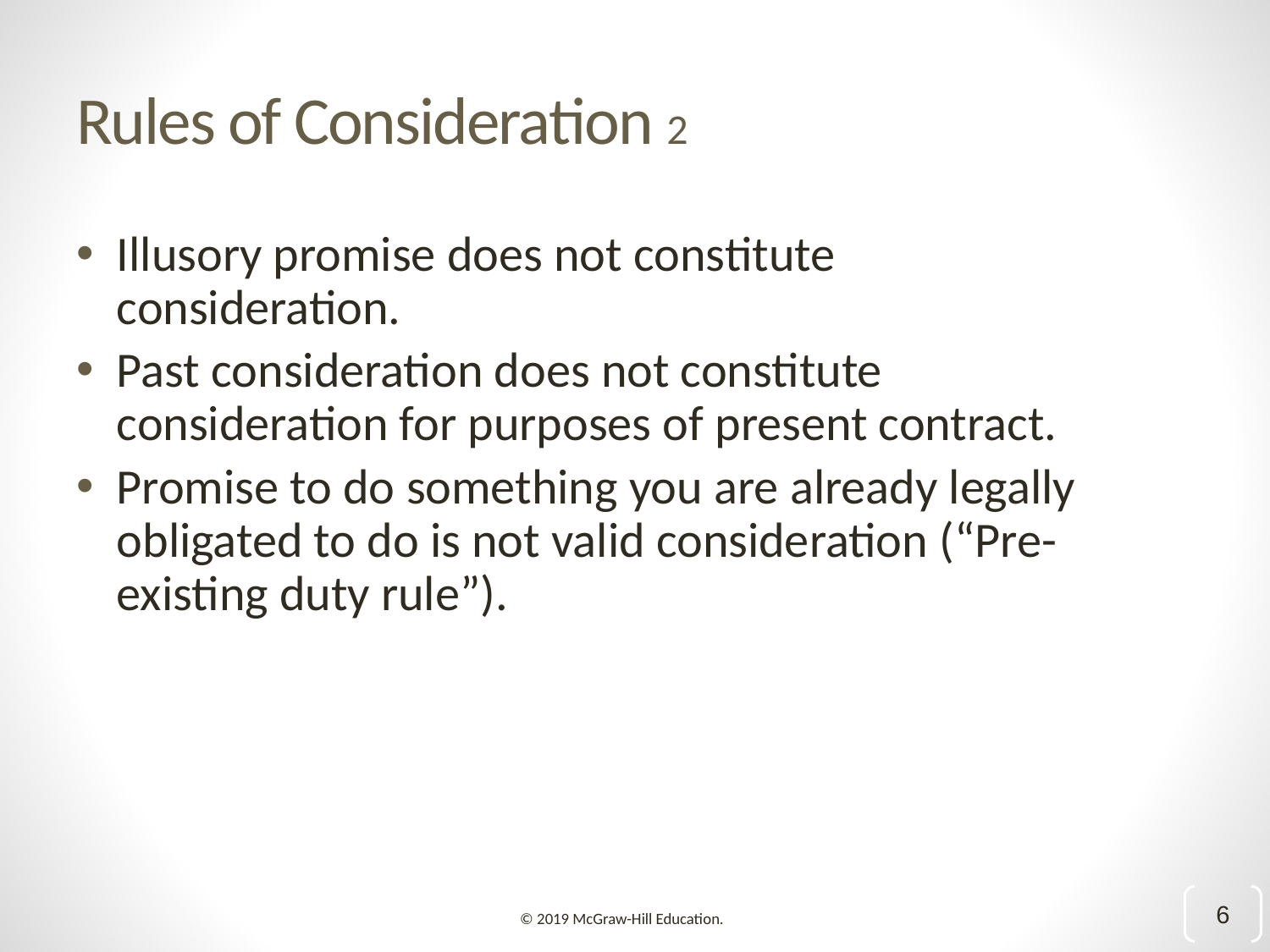

# Rules of Consideration 2
Illusory promise does not constitute consideration.
Past consideration does not constitute consideration for purposes of present contract.
Promise to do something you are already legally obligated to do is not valid consideration (“Pre-existing duty rule”).
6